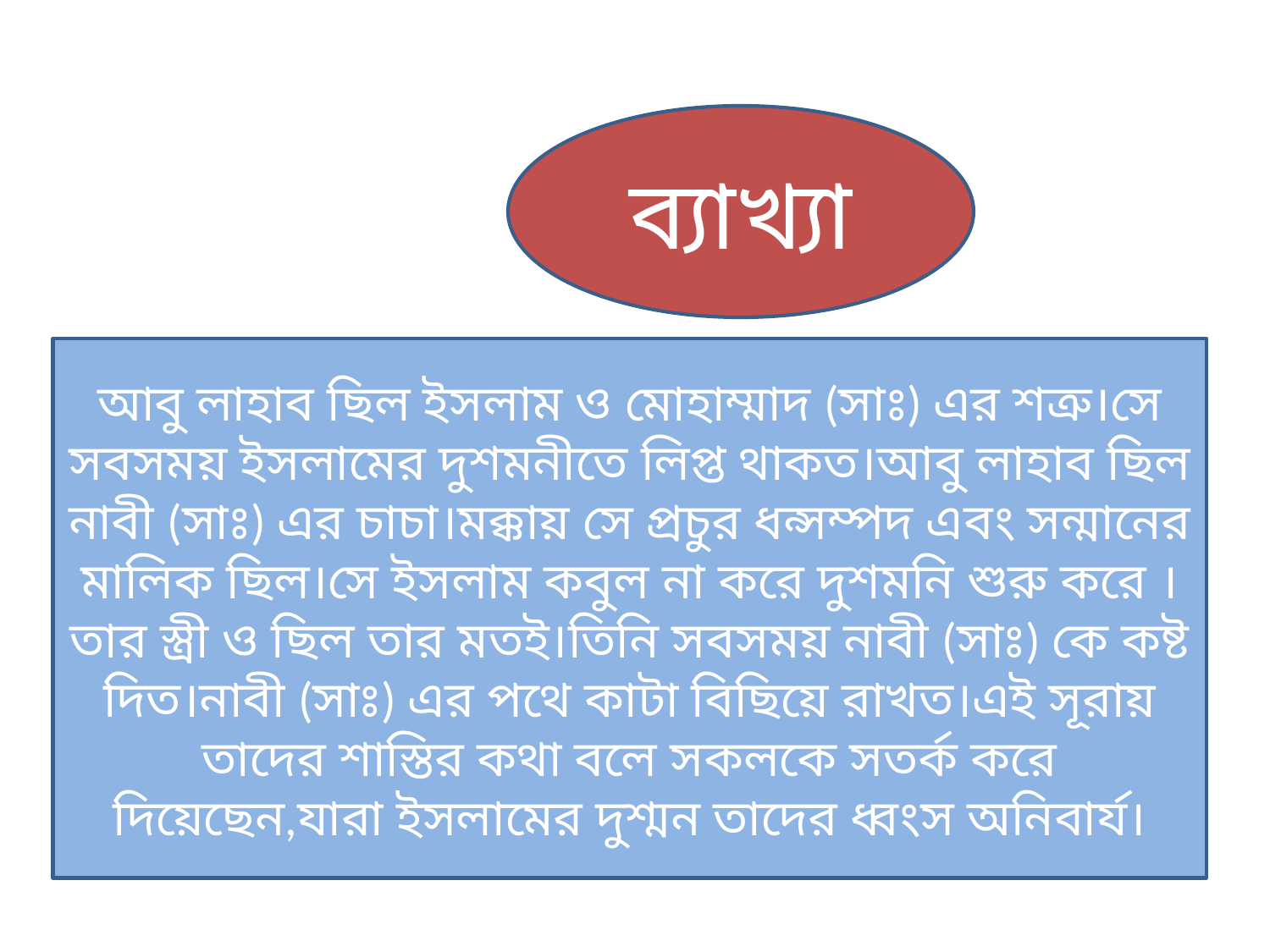

ব্যাখ্যা
আবু লাহাব ছিল ইসলাম ও মোহাম্মাদ (সাঃ) এর শত্রু।সে সবসময় ইসলামের দুশমনীতে লিপ্ত থাকত।আবু লাহাব ছিল নাবী (সাঃ) এর চাচা।মক্কায় সে প্রচুর ধন্সম্পদ এবং সন্মানের মালিক ছিল।সে ইসলাম কবুল না করে দুশমনি শুরু করে ।তার স্ত্রী ও ছিল তার মতই।তিনি সবসময় নাবী (সাঃ) কে কষ্ট দিত।নাবী (সাঃ) এর পথে কাটা বিছিয়ে রাখত।এই সূরায় তাদের শাস্তির কথা বলে সকলকে সতর্ক করে দিয়েছেন,যারা ইসলামের দুশ্মন তাদের ধ্বংস অনিবার্য।